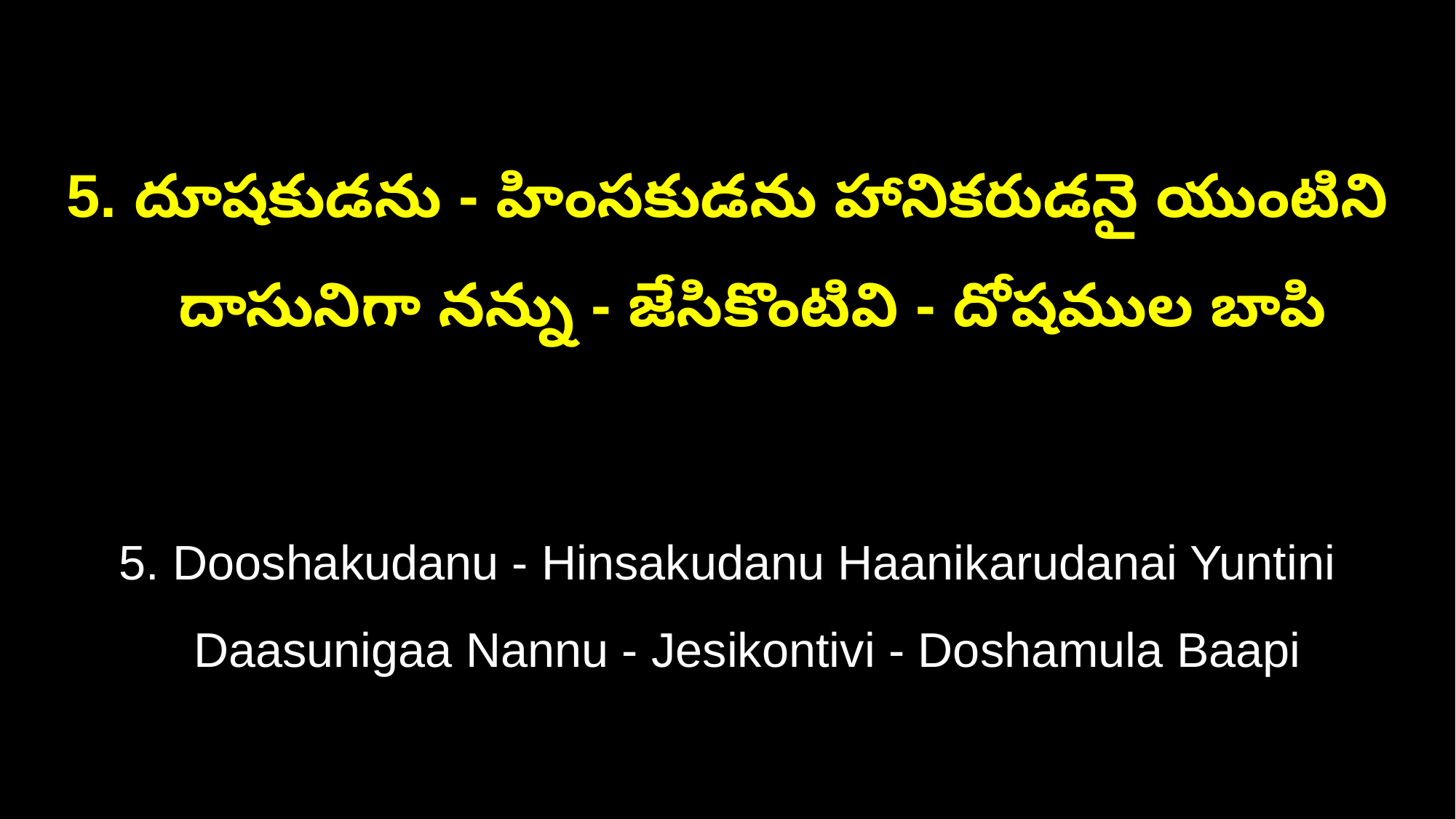

5. దూషకుడను - హింసకుడను హానికరుడనై యుంటిని
   దాసునిగా నన్ను - జేసికొంటివి - దోషముల బాపి
5. Dooshakudanu - Hinsakudanu Haanikarudanai Yuntini
   Daasunigaa Nannu - Jesikontivi - Doshamula Baapi